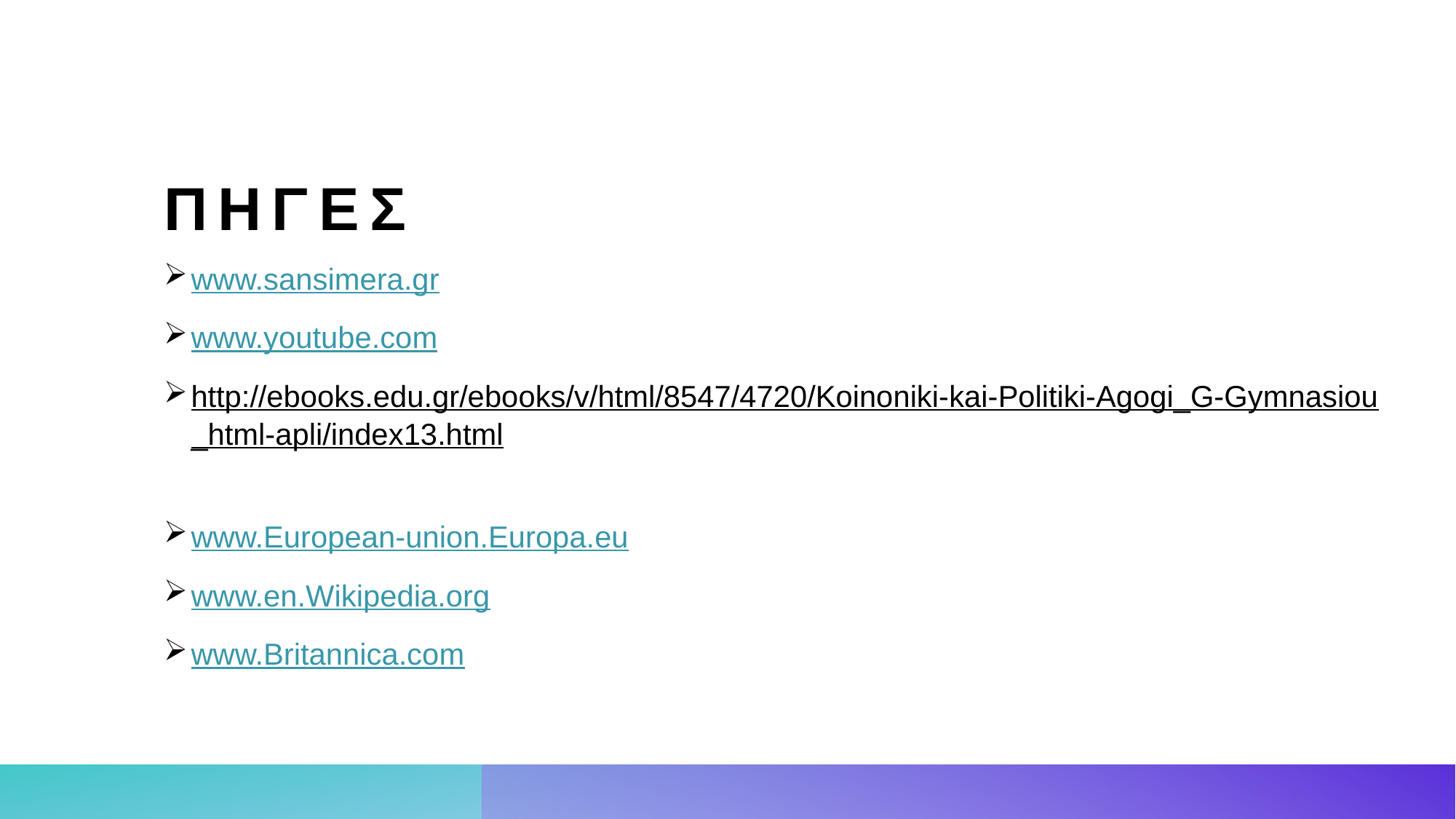

# ΠΗΓΕΣ
www.sansimera.gr
www.youtube.com
http://ebooks.edu.gr/ebooks/v/html/8547/4720/Koinoniki-kai-Politiki-Agogi_G-Gymnasiou_html-apli/index13.html
www.European-union.Europa.eu
www.en.Wikipedia.org
www.Britannica.com